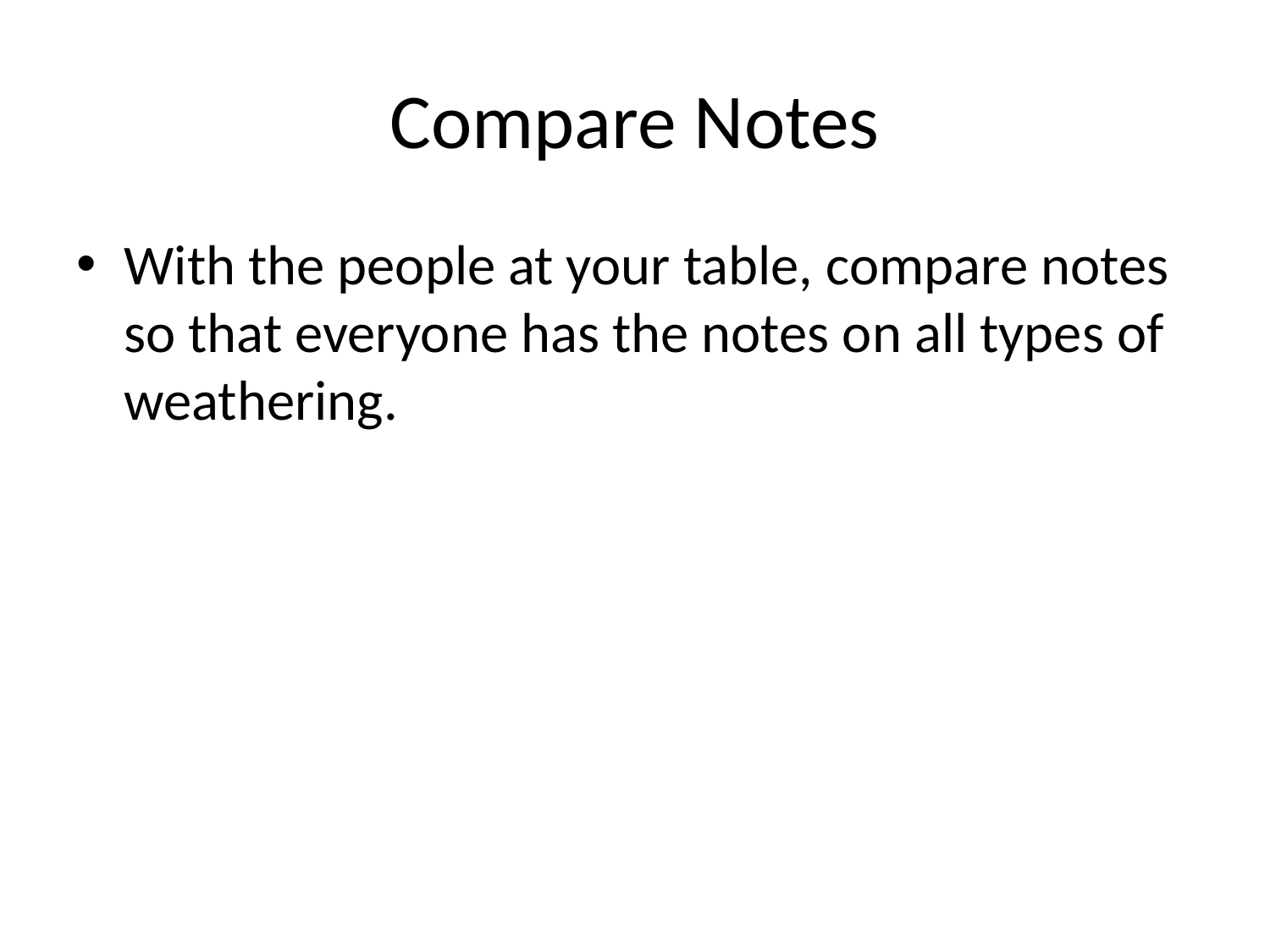

# Compare Notes
With the people at your table, compare notes so that everyone has the notes on all types of weathering.